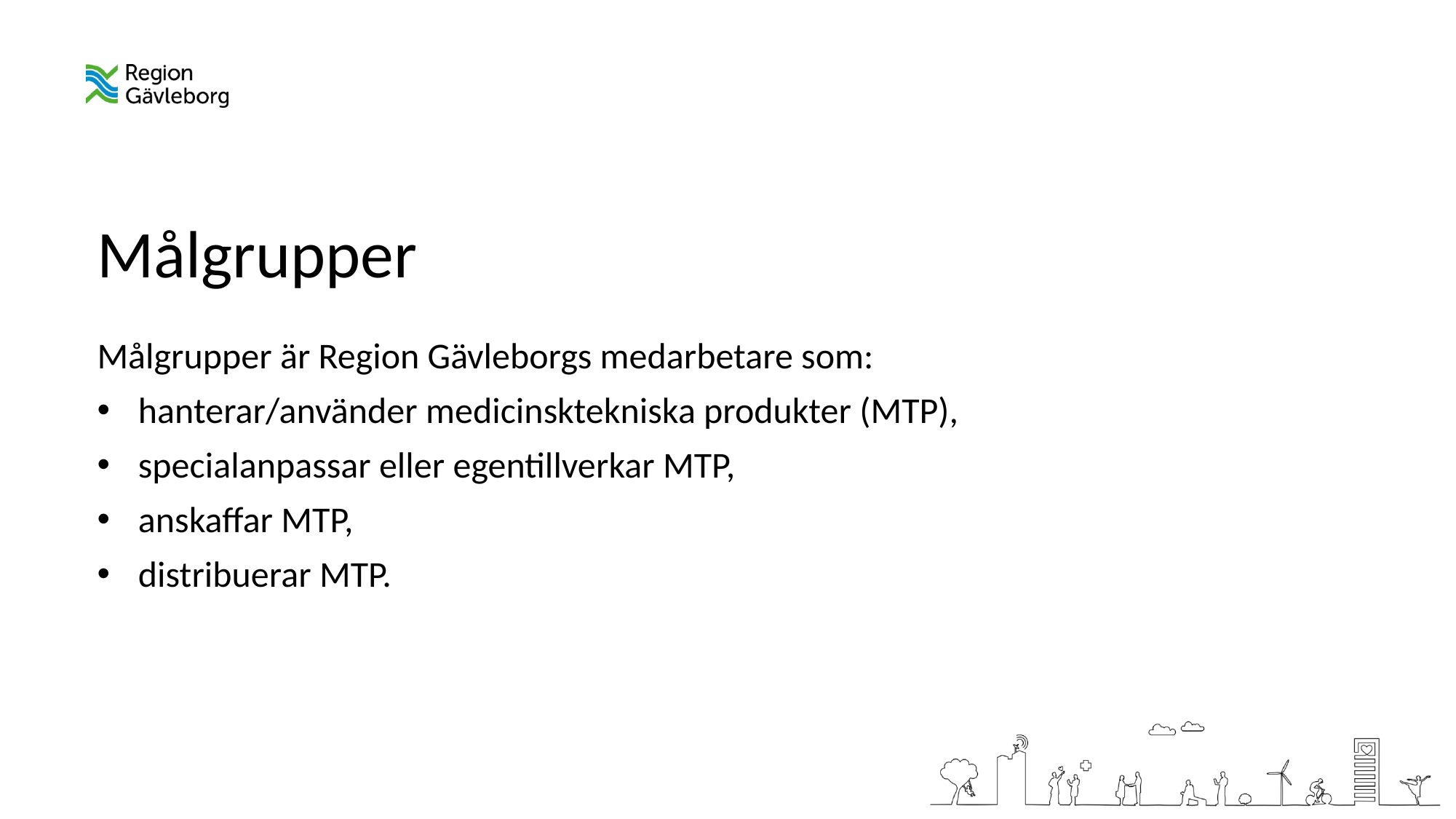

# Målgrupper
Målgrupper är Region Gävleborgs medarbetare som:
hanterar/använder medicinsktekniska produkter (MTP),
specialanpassar eller egentillverkar MTP,
anskaffar MTP,
distribuerar MTP.